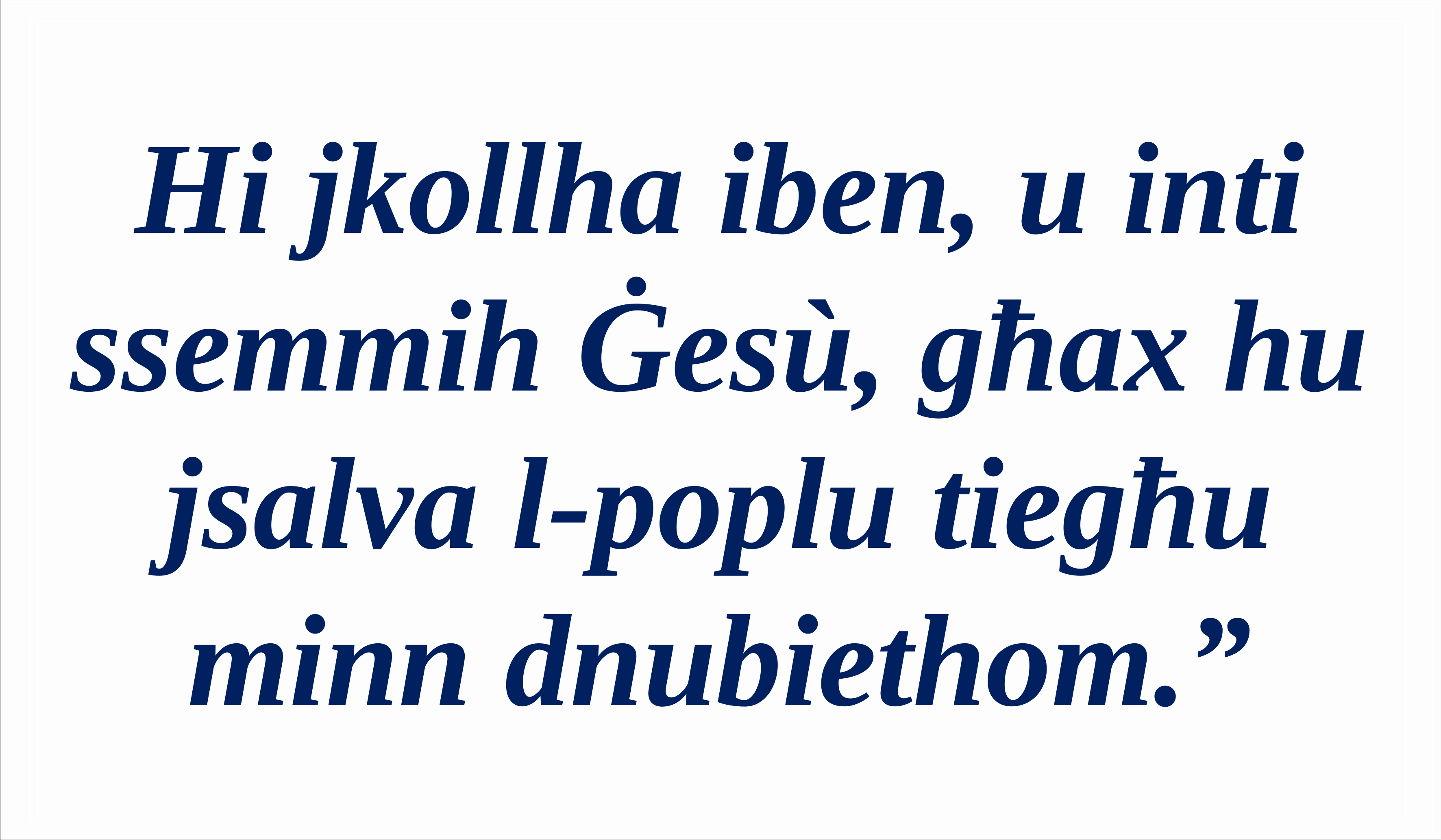

Hi jkollha iben, u inti ssemmih Ġesù, għax hu jsalva l-poplu tiegħu
minn dnubiethom.”